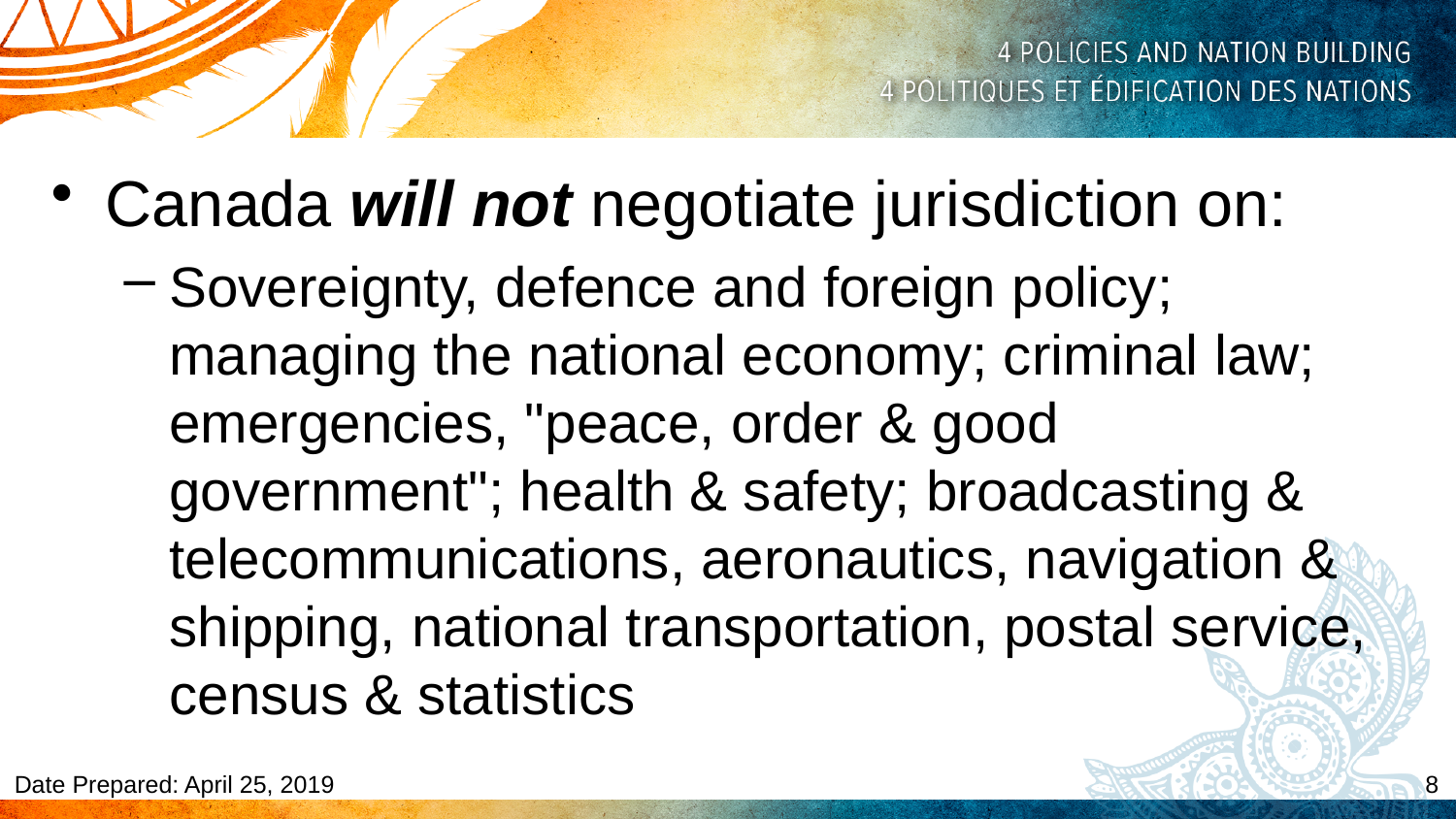

Canada will not negotiate jurisdiction on:
Sovereignty, defence and foreign policy; managing the national economy; criminal law; emergencies, "peace, order & good government"; health & safety; broadcasting & telecommunications, aeronautics, navigation & shipping, national transportation, postal service, census & statistics

8
Date Prepared: April 25, 2019